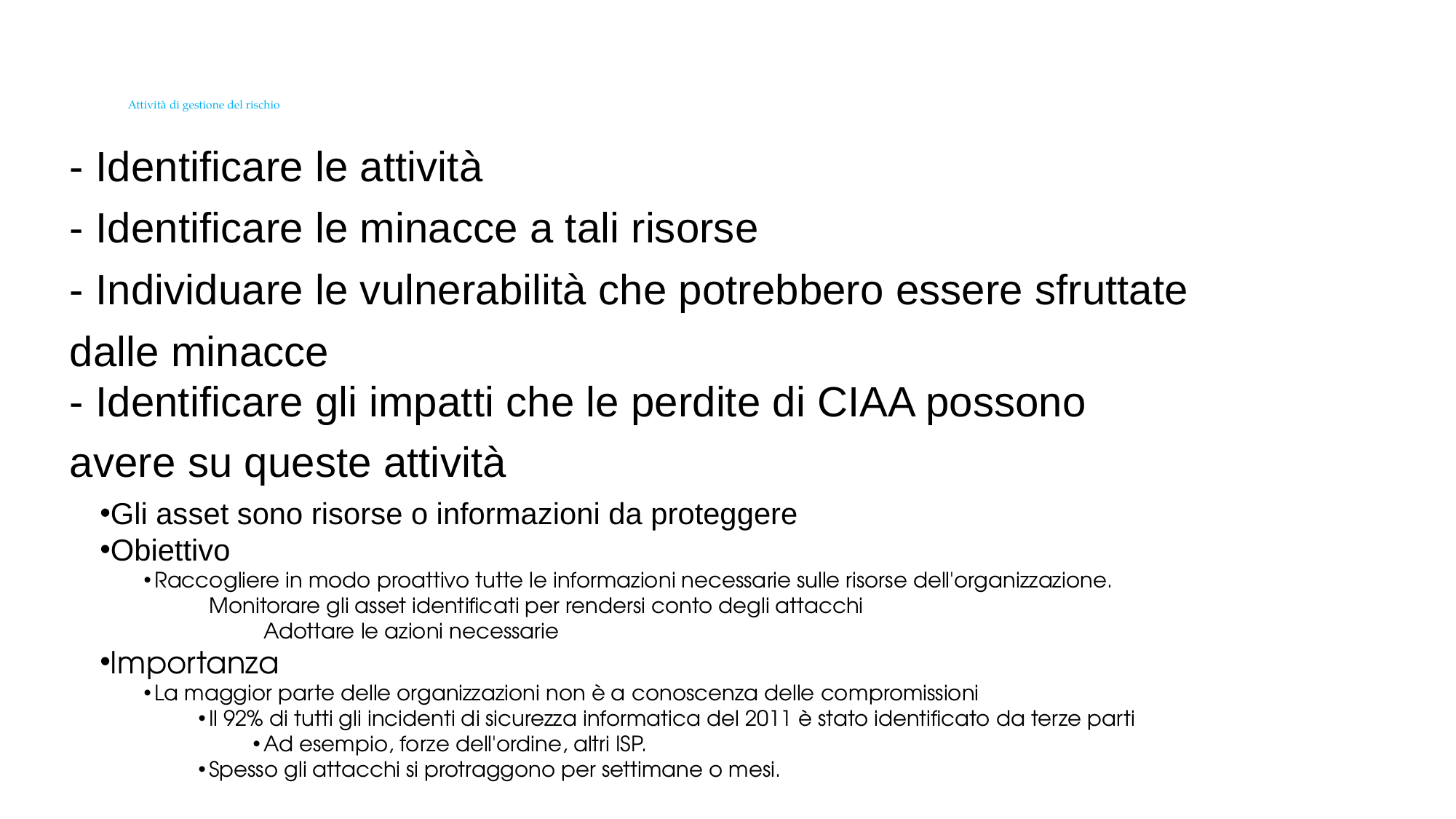

# Attività di gestione del rischio
- Identificare le attività

- Identificare le minacce a tali risorse

- Individuare le vulnerabilità che potrebbero essere sfruttate
dalle minacce

- Identificare gli impatti che le perdite di CIAA possono
avere su queste attività

Gli asset sono risorse o informazioni da proteggere
Obiettivo
Raccogliere in modo proattivo tutte le informazioni necessarie sulle risorse dell'organizzazione.
Monitorare gli asset identificati per rendersi conto degli attacchi
Adottare le azioni necessarie
Importanza
La maggior parte delle organizzazioni non è a conoscenza delle compromissioni
Il 92% di tutti gli incidenti di sicurezza informatica del 2011 è stato identificato da terze parti
Ad esempio, forze dell'ordine, altri ISP.
Spesso gli attacchi si protraggono per settimane o mesi.